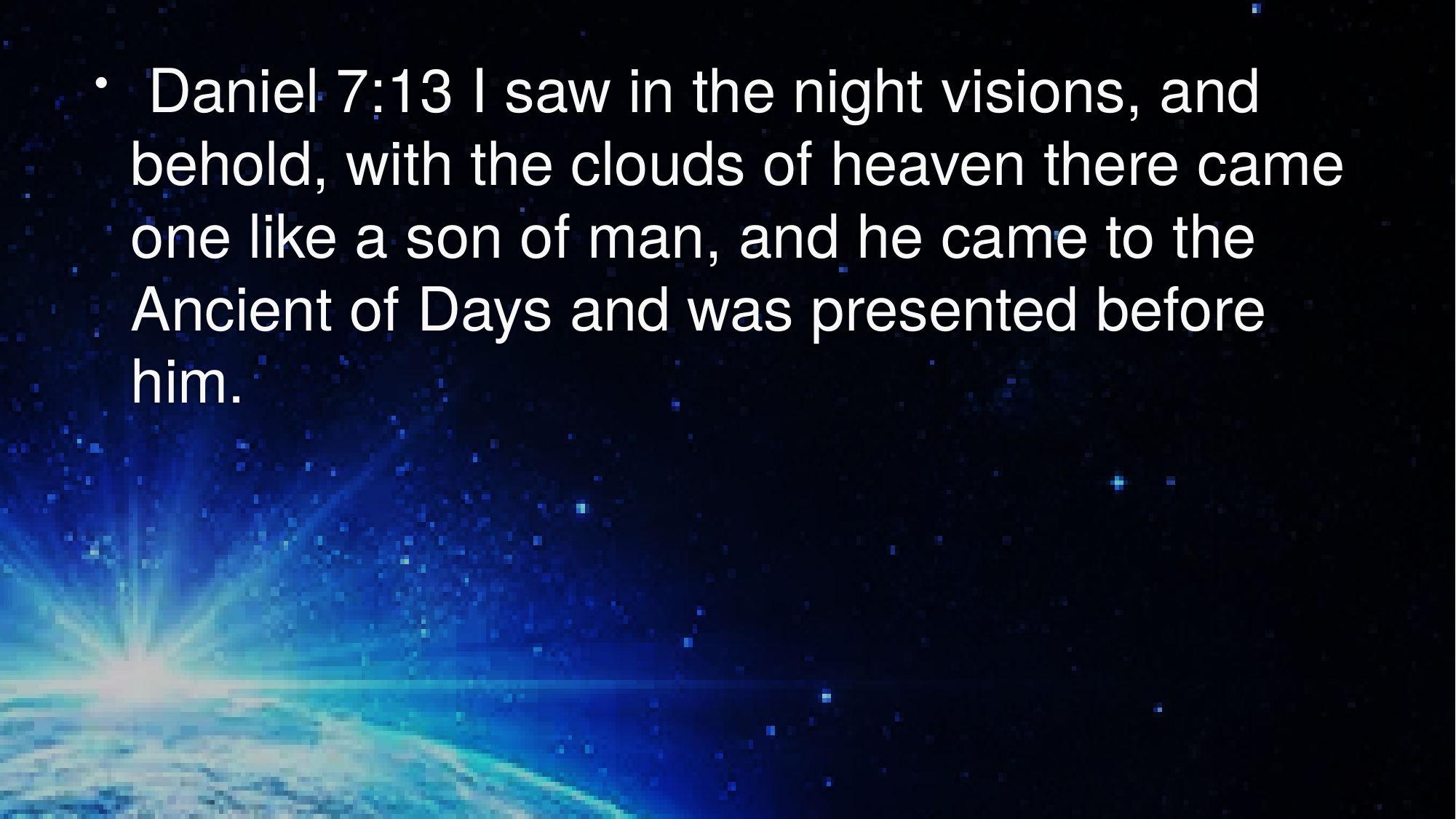

Daniel 7:13 I saw in the night visions, and behold, with the clouds of heaven there came one like a son of man, and he came to the Ancient of Days and was presented before him.